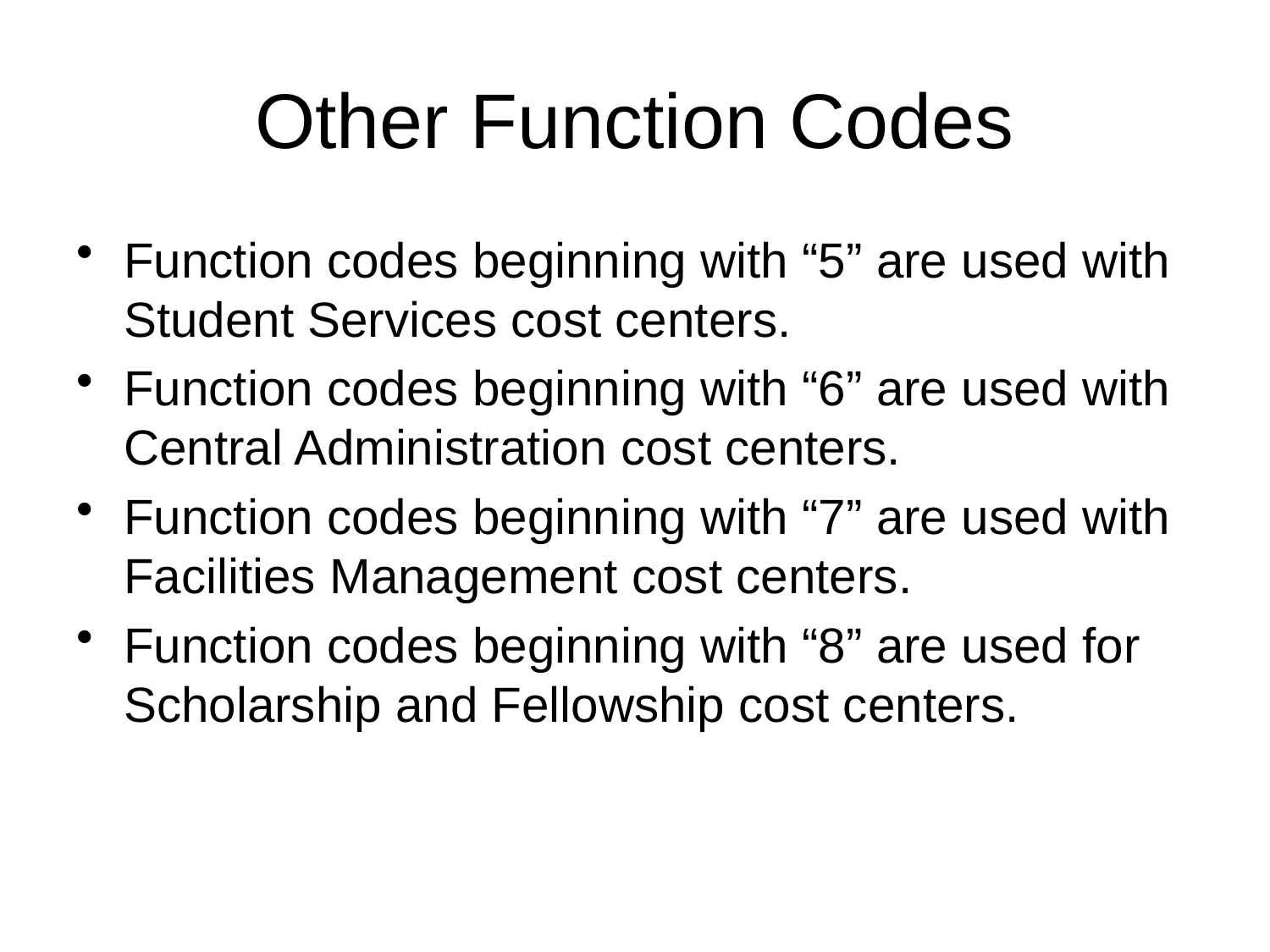

# Other Function Codes
Function codes beginning with “5” are used with Student Services cost centers.
Function codes beginning with “6” are used with Central Administration cost centers.
Function codes beginning with “7” are used with Facilities Management cost centers.
Function codes beginning with “8” are used for Scholarship and Fellowship cost centers.